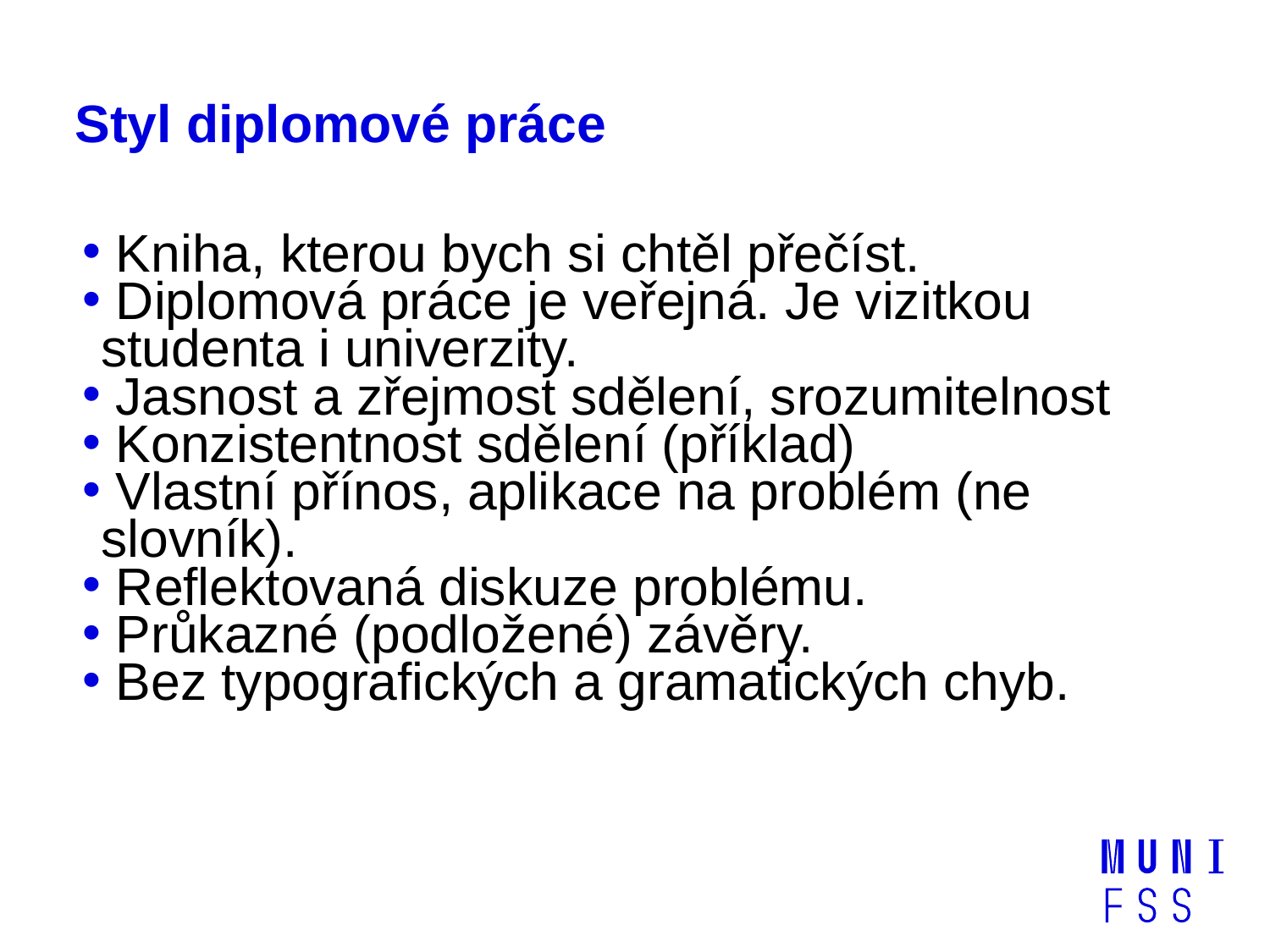

# Styl diplomové práce
 Kniha, kterou bych si chtěl přečíst.
 Diplomová práce je veřejná. Je vizitkou studenta i univerzity.
 Jasnost a zřejmost sdělení, srozumitelnost
 Konzistentnost sdělení (příklad)
 Vlastní přínos, aplikace na problém (ne slovník).
 Reflektovaná diskuze problému.
 Průkazné (podložené) závěry.
 Bez typografických a gramatických chyb.